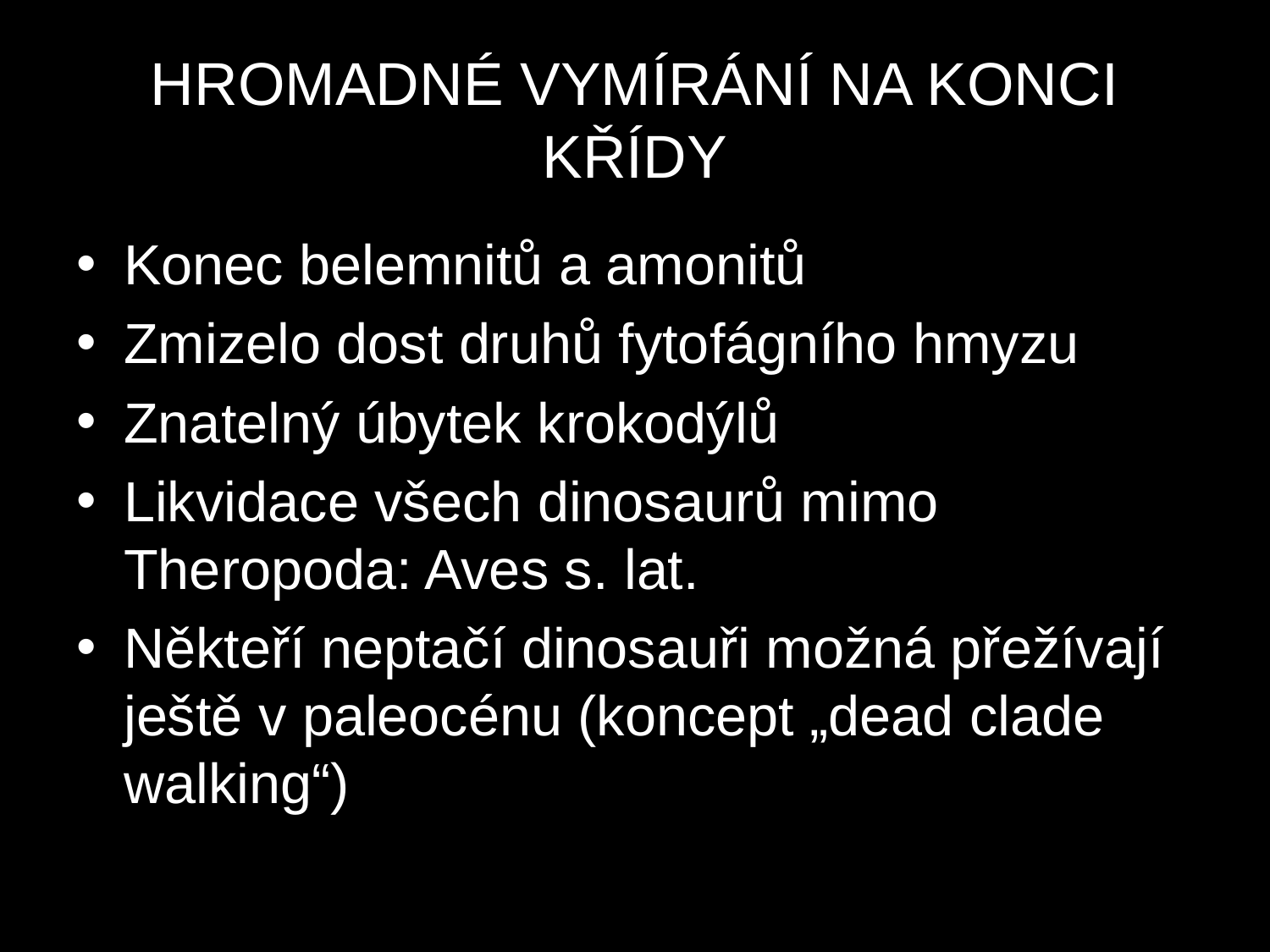

# HROMADNÉ VYMÍRÁNÍ NA KONCI KŘÍDY
Konec belemnitů a amonitů
Zmizelo dost druhů fytofágního hmyzu
Znatelný úbytek krokodýlů
Likvidace všech dinosaurů mimo Theropoda: Aves s. lat.
Někteří neptačí dinosauři možná přežívají ještě v paleocénu (koncept „dead clade walking“)